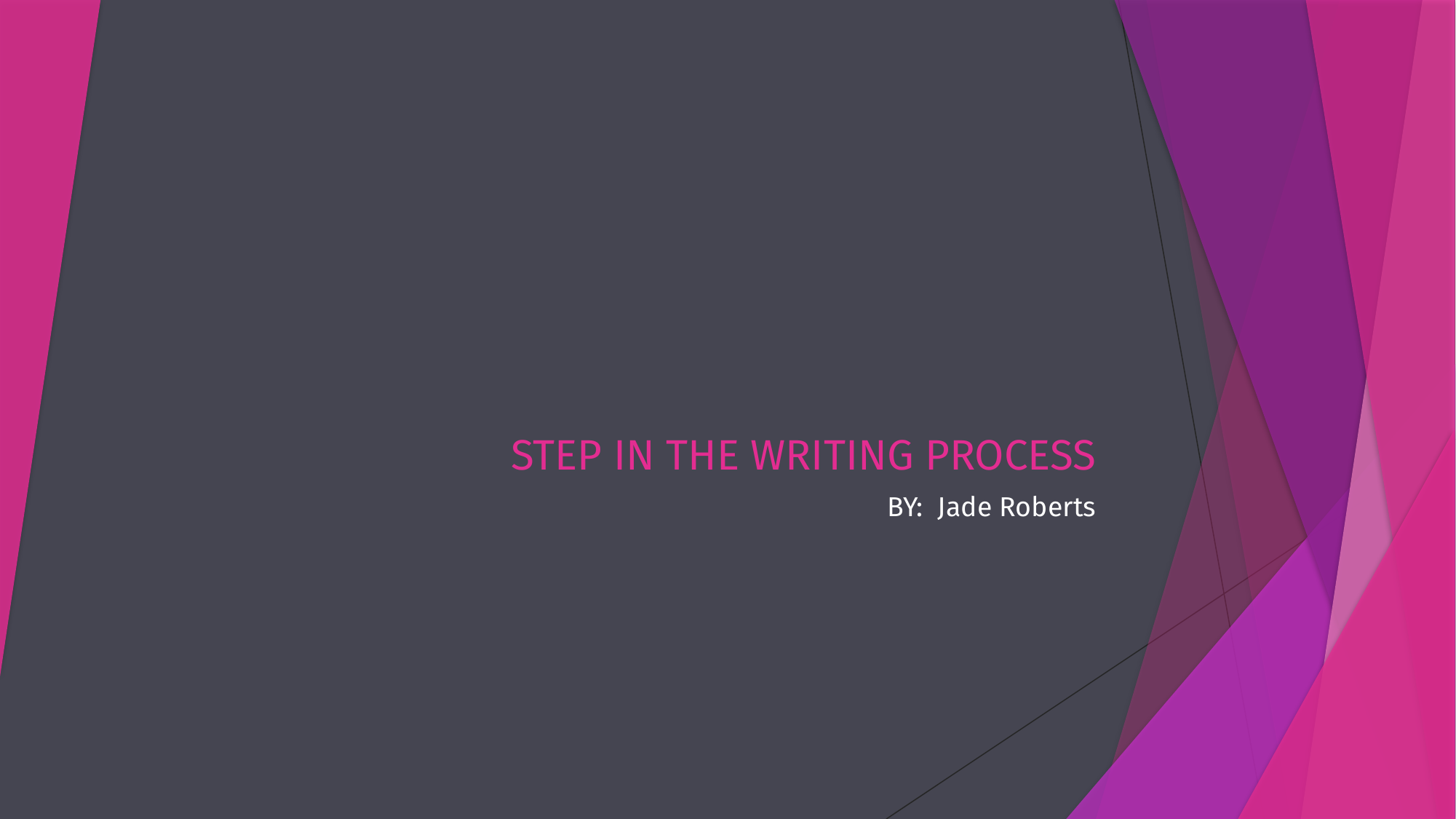

# STEP IN THE WRITING PROCESS
BY:  Jade Roberts